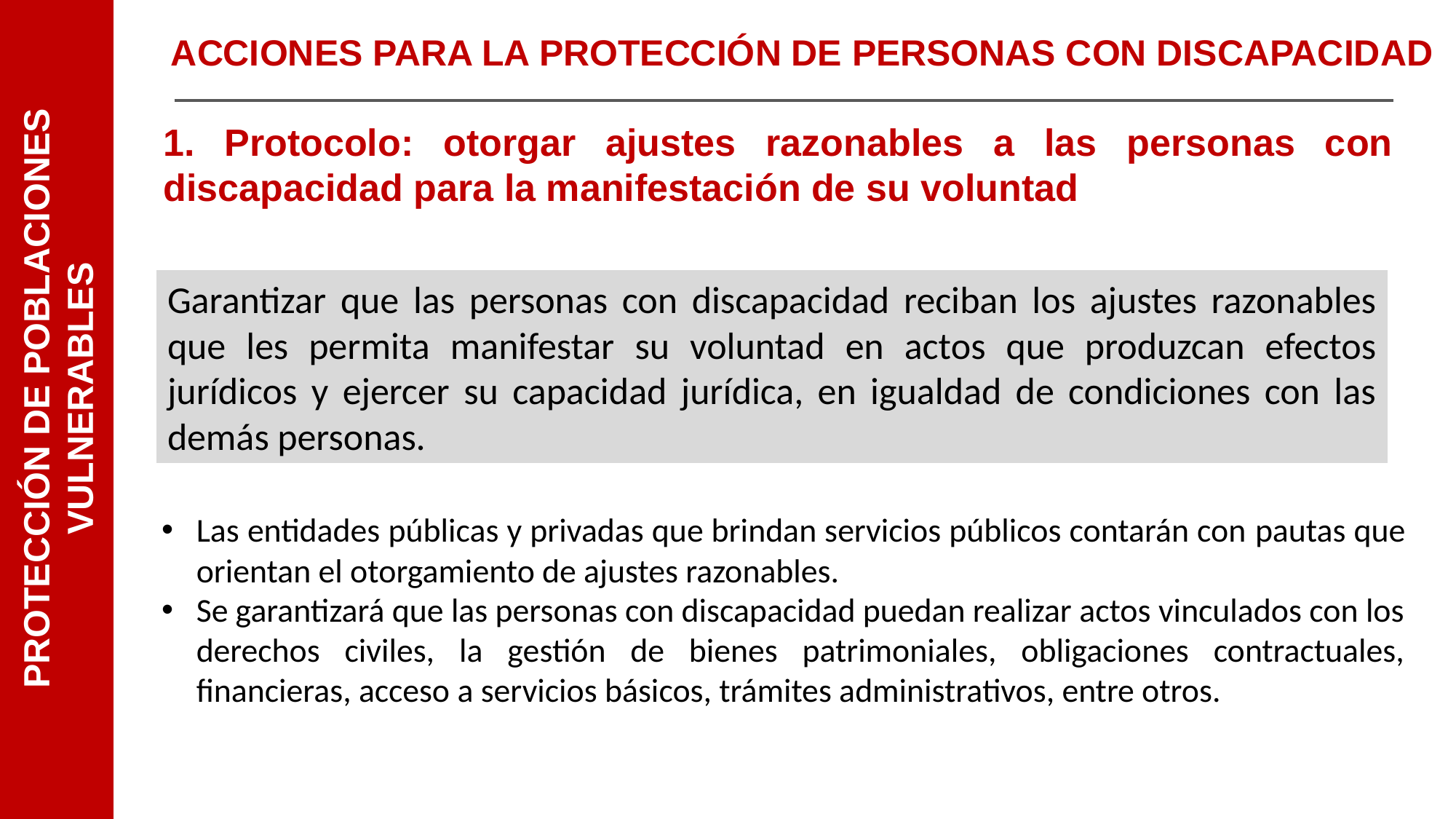

ACCIONES PARA LA PROTECCIÓN DE PERSONAS CON DISCAPACIDAD
1. Protocolo: otorgar ajustes razonables a las personas con discapacidad para la manifestación de su voluntad
Garantizar que las personas con discapacidad reciban los ajustes razonables que les permita manifestar su voluntad en actos que produzcan efectos jurídicos y ejercer su capacidad jurídica, en igualdad de condiciones con las demás personas.
Protección de poblaciones vulnerables
Las entidades públicas y privadas que brindan servicios públicos contarán con pautas que orientan el otorgamiento de ajustes razonables.
Se garantizará que las personas con discapacidad puedan realizar actos vinculados con los derechos civiles, la gestión de bienes patrimoniales, obligaciones contractuales, financieras, acceso a servicios básicos, trámites administrativos, entre otros.